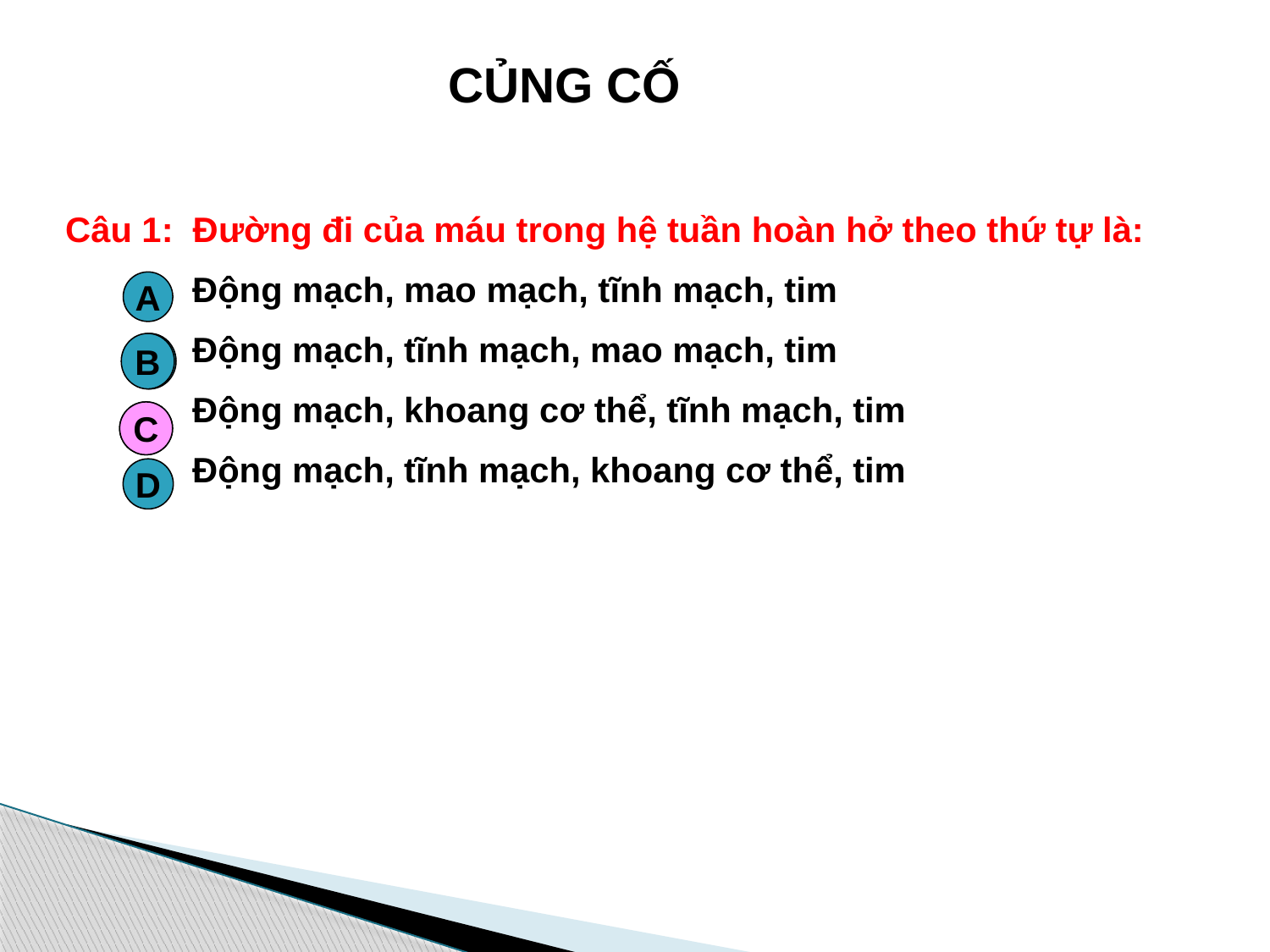

CỦNG CỐ
Câu 1:  Đường đi của máu trong hệ tuần hoàn hở theo thứ tự là:
	Động mạch, mao mạch, tĩnh mạch, tim
	Động mạch, tĩnh mạch, mao mạch, tim
	Động mạch, khoang cơ thể, tĩnh mạch, tim
	Động mạch, tĩnh mạch, khoang cơ thể, tim

A
B
B
C
C
D